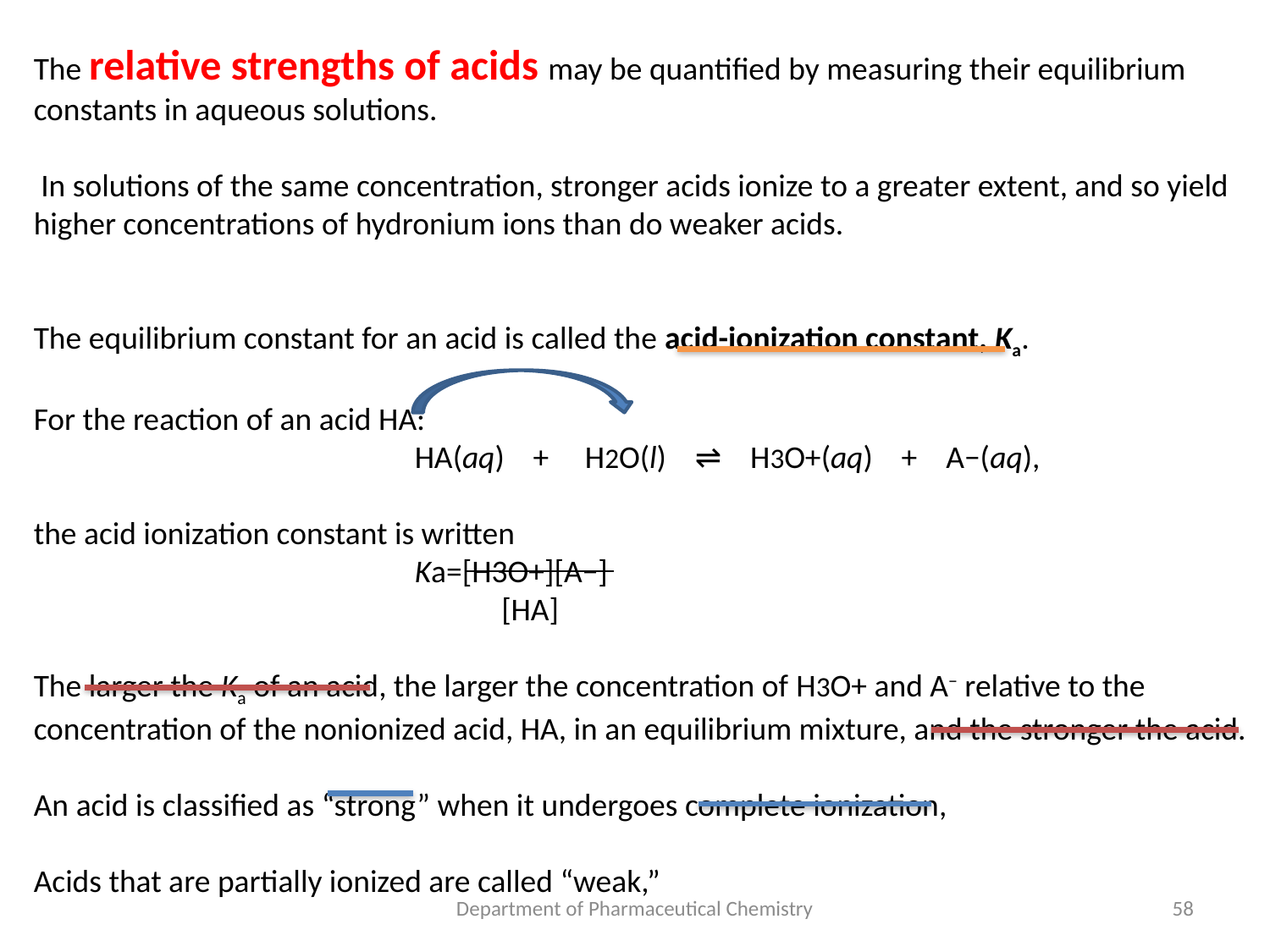

The relative strengths of acids may be quantified by measuring their equilibrium constants in aqueous solutions.

 In solutions of the same concentration, stronger acids ionize to a greater extent, and so yield higher concentrations of hydronium ions than do weaker acids.

The equilibrium constant for an acid is called the acid-ionization constant, Ka.

For the reaction of an acid HA:
			HA(aq)    +     H2O(l)    ⇌    H3O+(aq)    +    A−(aq),

the acid ionization constant is written
			Ka=[H3O+][A−]
                                                                 [HA]

The larger the Ka of an acid, the larger the concentration of H3O+ and A− relative to the concentration of the nonionized acid, HA, in an equilibrium mixture, and the stronger the acid.

An acid is classified as “strong” when it undergoes complete ionization,

Acids that are partially ionized are called “weak,”

Department of Pharmaceutical Chemistry
58